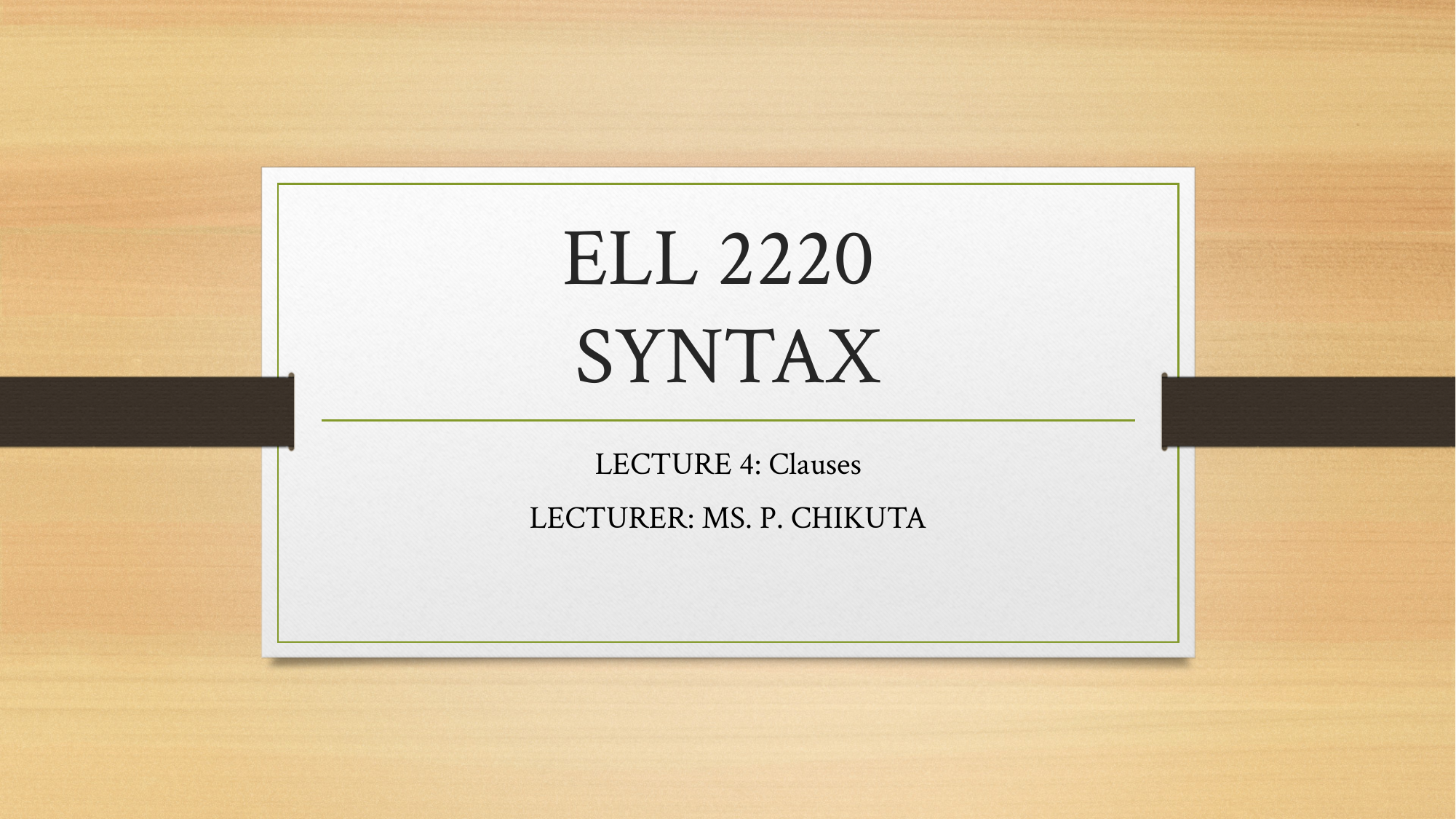

# ELL 2220 SYNTAX
LECTURE 4: Clauses
LECTURER: MS. P. CHIKUTA